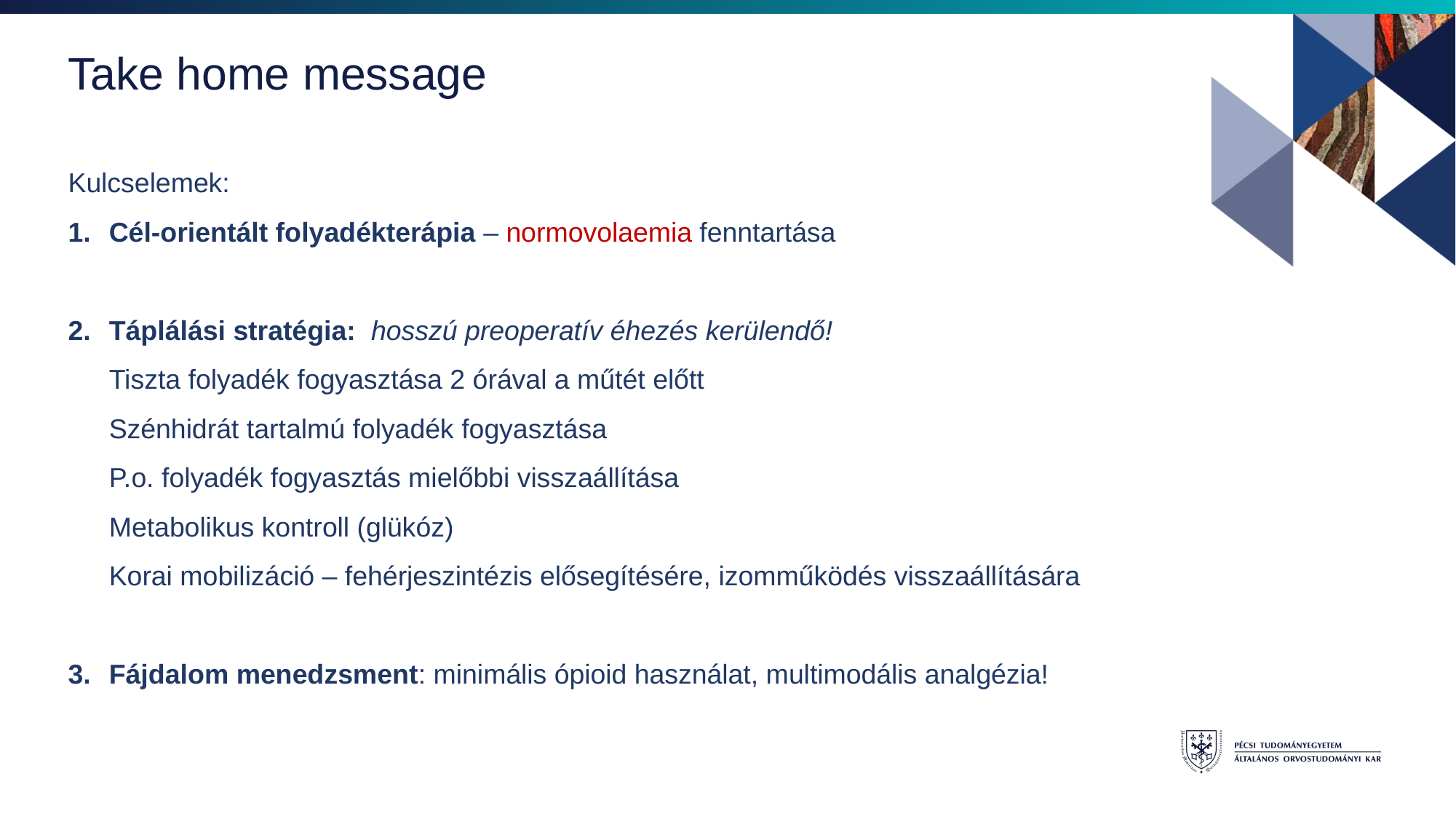

# Take home message
Kulcselemek:
Cél-orientált folyadékterápia – normovolaemia fenntartása

Táplálási stratégia:  hosszú preoperatív éhezés kerülendő!
Tiszta folyadék fogyasztása 2 órával a műtét előtt
Szénhidrát tartalmú folyadék fogyasztása
P.o. folyadék fogyasztás mielőbbi visszaállítása
Metabolikus kontroll (glükóz)
Korai mobilizáció – fehérjeszintézis elősegítésére, izomműködés visszaállítására

Fájdalom menedzsment: minimális ópioid használat, multimodális analgézia!